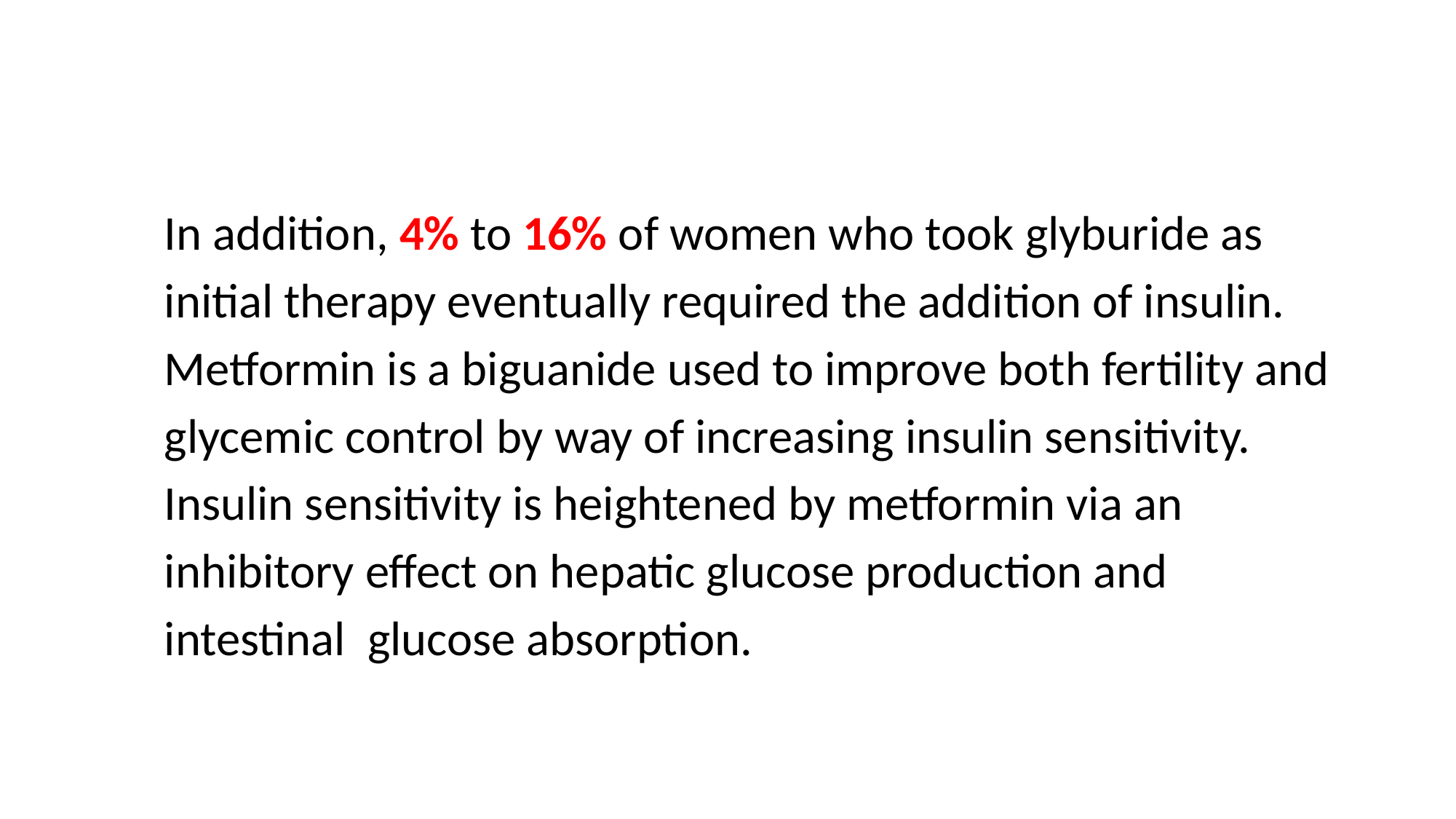

In addition, 4% to 16% of women who took glyburide as
 initial therapy eventually required the addition of insulin.
 Metformin is a biguanide used to improve both fertility and
 glycemic control by way of increasing insulin sensitivity.
 Insulin sensitivity is heightened by metformin via an
 inhibitory effect on hepatic glucose production and
 intestinal  glucose absorption.